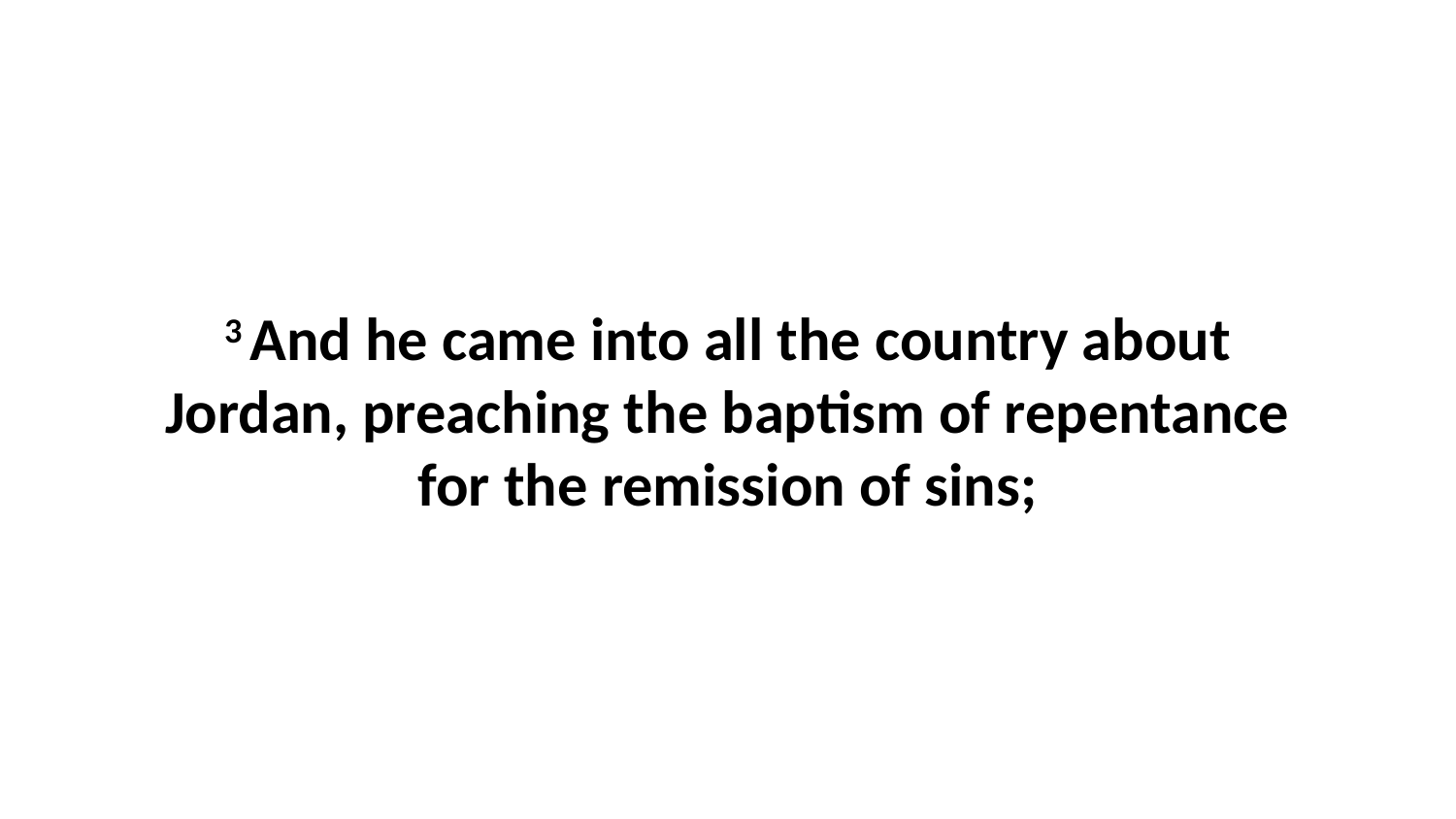

3 And he came into all the country about Jordan, preaching the baptism of repentance for the remission of sins;